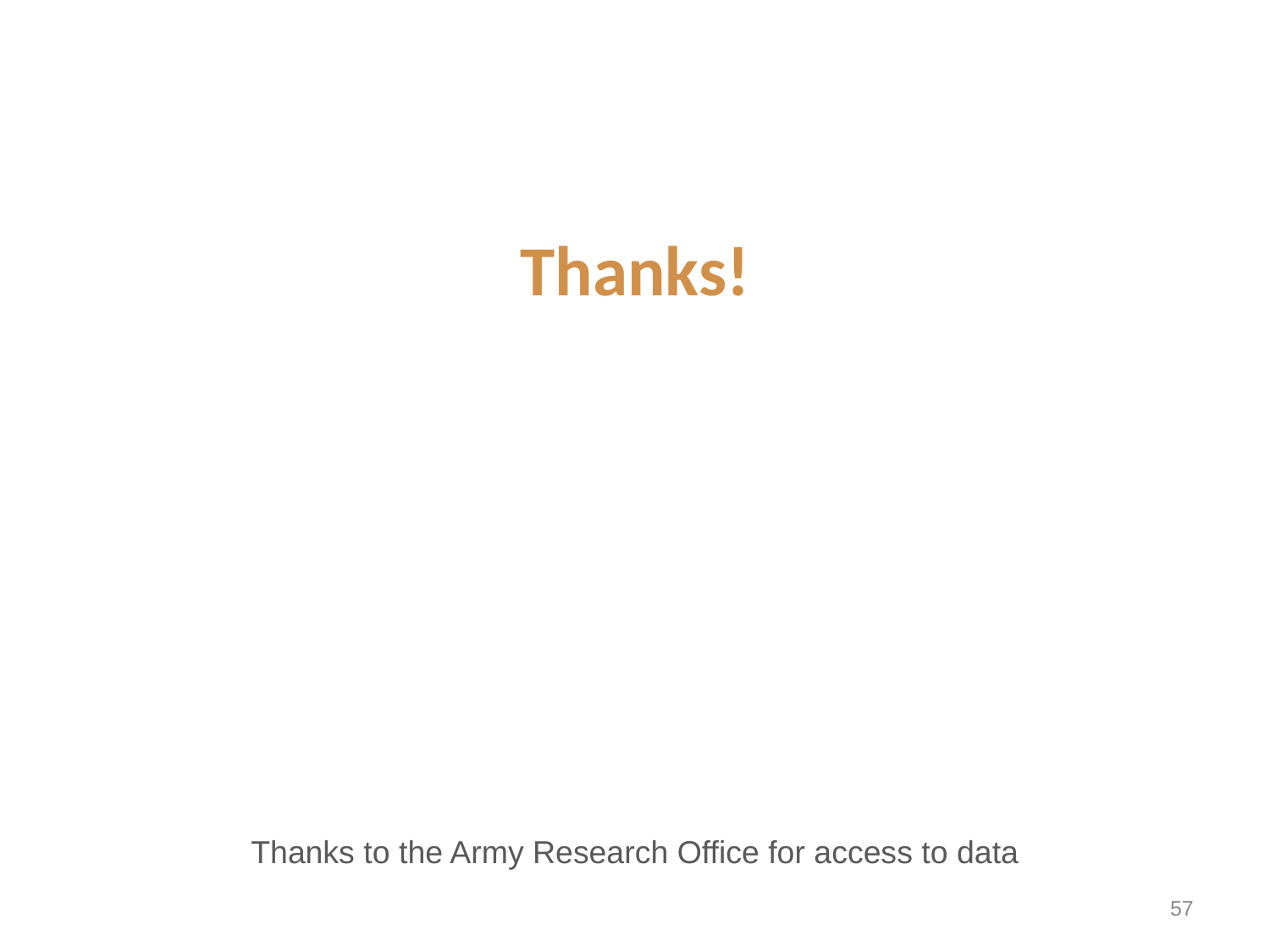

# Thanks!
Thanks to the Army Research Office for access to data
57